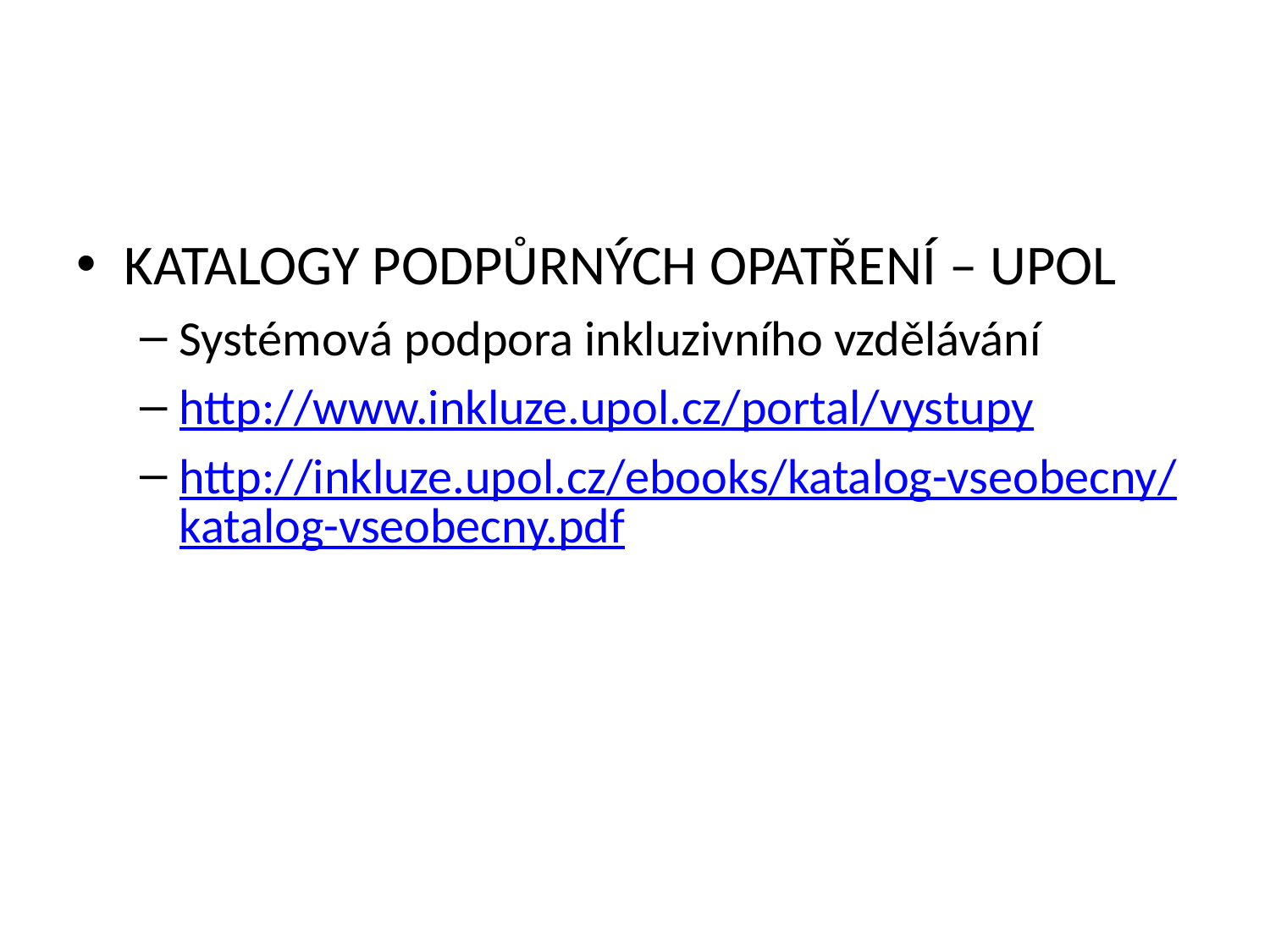

#
KATALOGY PODPŮRNÝCH OPATŘENÍ – UPOL
Systémová podpora inkluzivního vzdělávání
http://www.inkluze.upol.cz/portal/vystupy
http://inkluze.upol.cz/ebooks/katalog-vseobecny/katalog-vseobecny.pdf